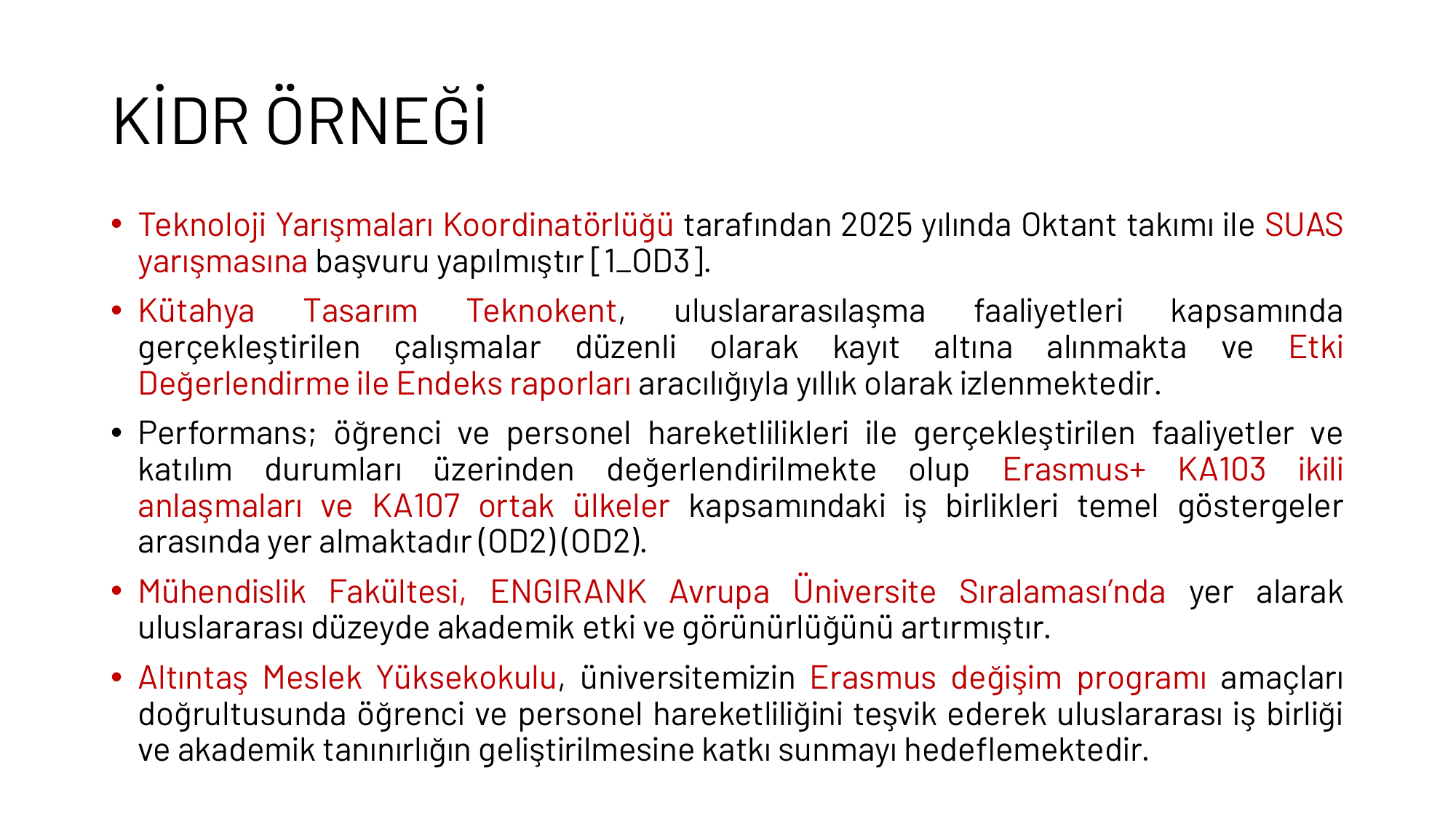

# KİDR ÖRNEĞİ
Teknoloji Yarışmaları Koordinatörlüğü tarafından 2025 yılında Oktant takımı ile SUAS yarışmasına başvuru yapılmıştır [1_OD3].
Kütahya Tasarım Teknokent, uluslararasılaşma faaliyetleri kapsamında gerçekleştirilen çalışmalar düzenli olarak kayıt altına alınmakta ve Etki Değerlendirme ile Endeks raporları aracılığıyla yıllık olarak izlenmektedir.
Performans; öğrenci ve personel hareketlilikleri ile gerçekleştirilen faaliyetler ve katılım durumları üzerinden değerlendirilmekte olup Erasmus+ KA103 ikili anlaşmaları ve KA107 ortak ülkeler kapsamındaki iş birlikleri temel göstergeler arasında yer almaktadır (OD2) (OD2).
Mühendislik Fakültesi, ENGIRANK Avrupa Üniversite Sıralaması’nda yer alarak uluslararası düzeyde akademik etki ve görünürlüğünü artırmıştır.
Altıntaş Meslek Yüksekokulu, üniversitemizin Erasmus değişim programı amaçları doğrultusunda öğrenci ve personel hareketliliğini teşvik ederek uluslararası iş birliği ve akademik tanınırlığın geliştirilmesine katkı sunmayı hedeflemektedir.